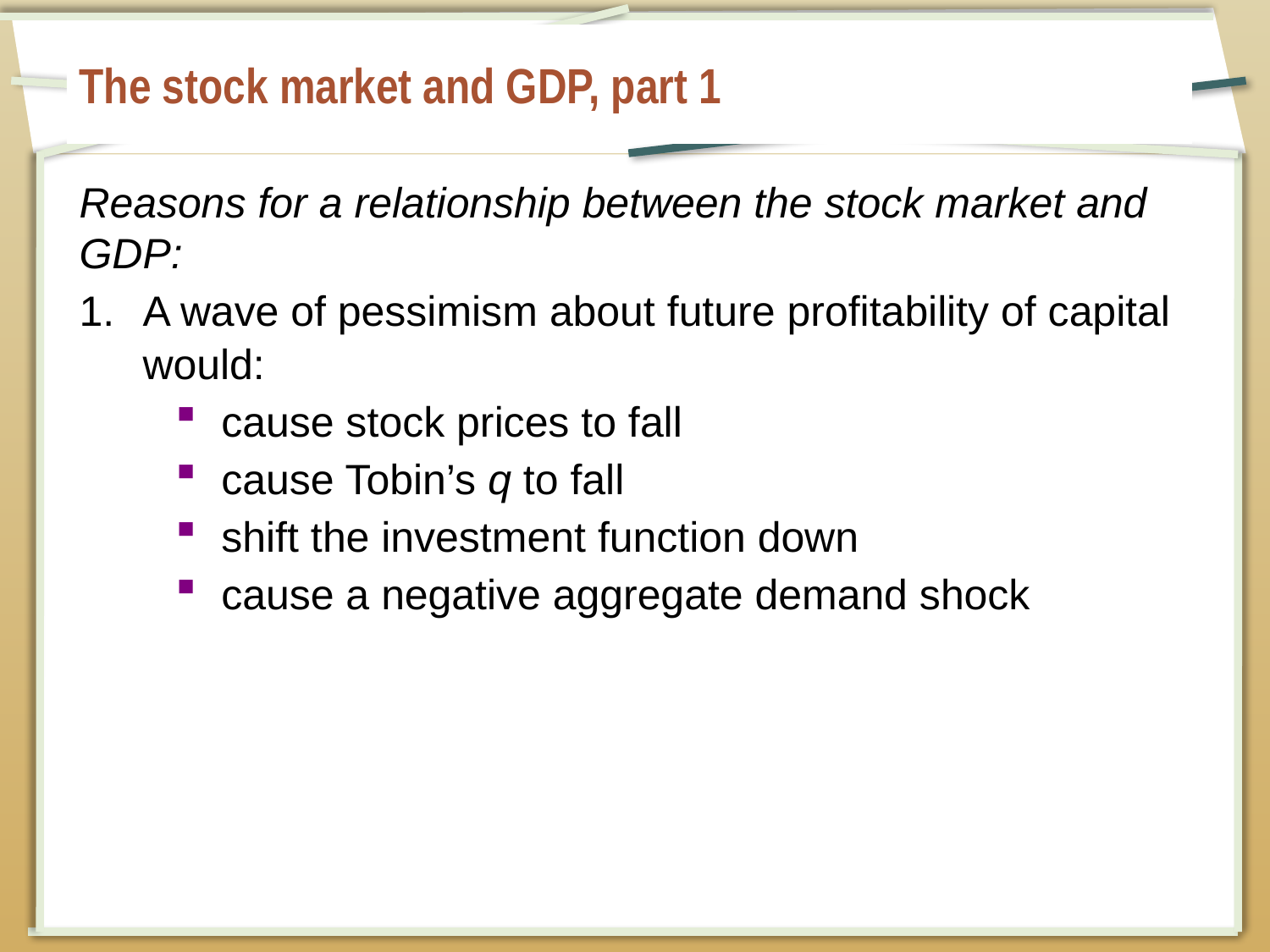

# The stock market and GDP, part 1
Reasons for a relationship between the stock market and GDP:
A wave of pessimism about future profitability of capital would:
cause stock prices to fall
cause Tobin’s q to fall
shift the investment function down
cause a negative aggregate demand shock